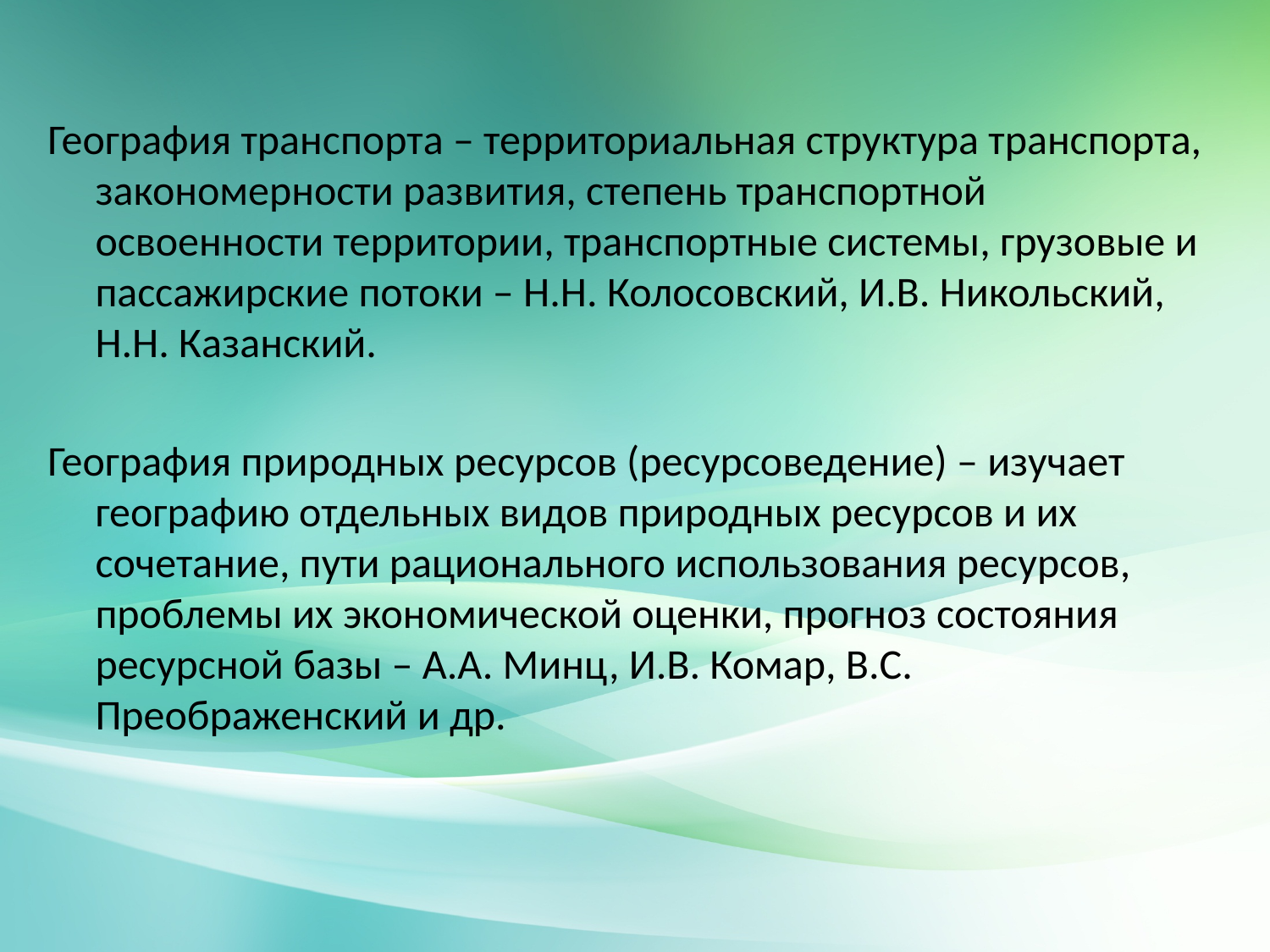

#

География транспорта – территориальная структура транспорта, закономерности развития, степень транспортной освоенности территории, транспортные системы, грузовые и пассажирские потоки – Н.Н. Колосовский, И.В. Никольский, Н.Н. Казанский.

География природных ресурсов (ресурсоведение) – изучает географию отдельных видов природных ресурсов и их сочетание, пути рационального использования ресурсов, проблемы их экономической оценки, прогноз состояния ресурсной базы – А.А. Минц, И.В. Комар, В.С. Преображенский и др.